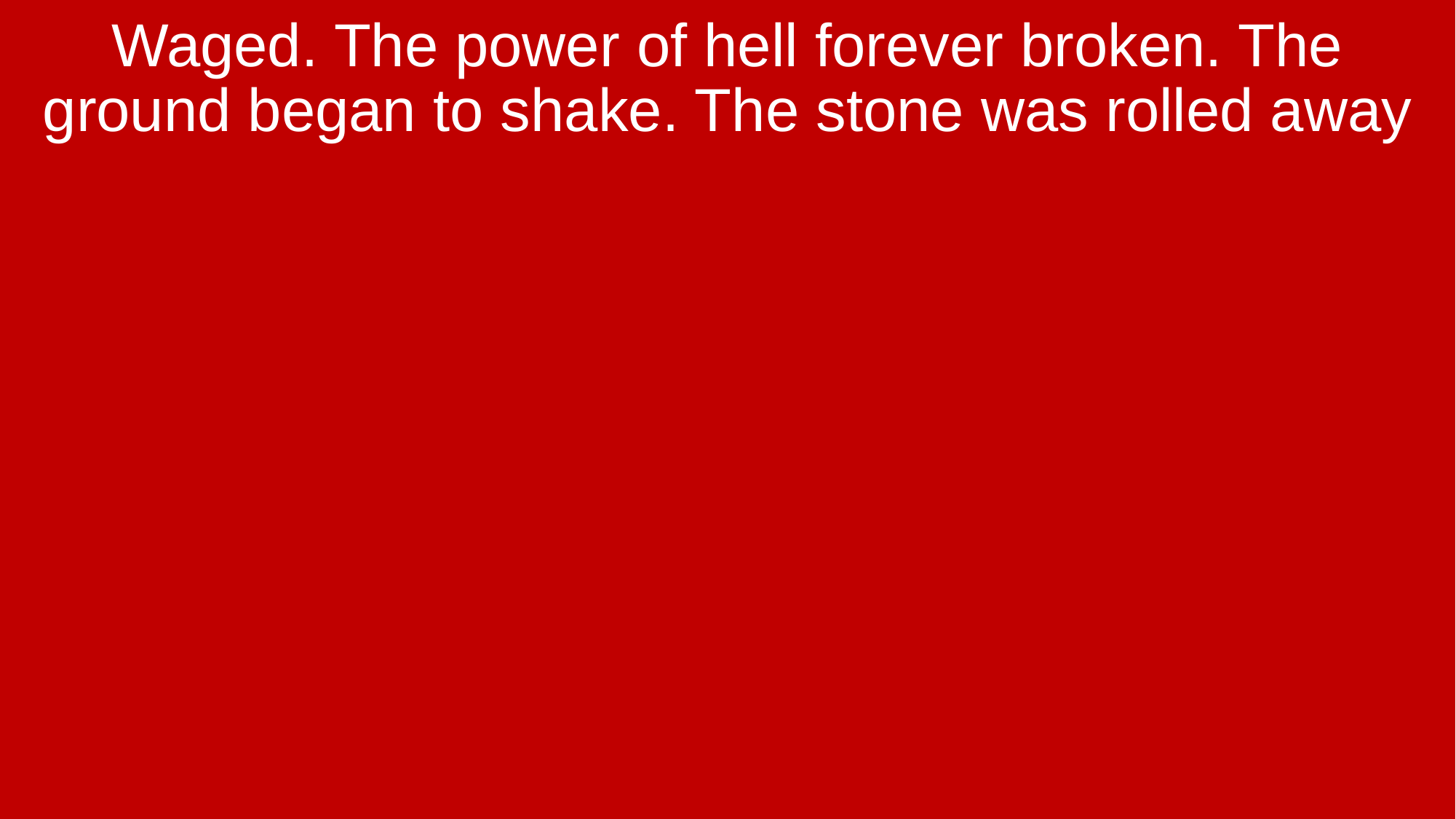

Waged. The power of hell forever broken. The ground began to shake. The stone was rolled away